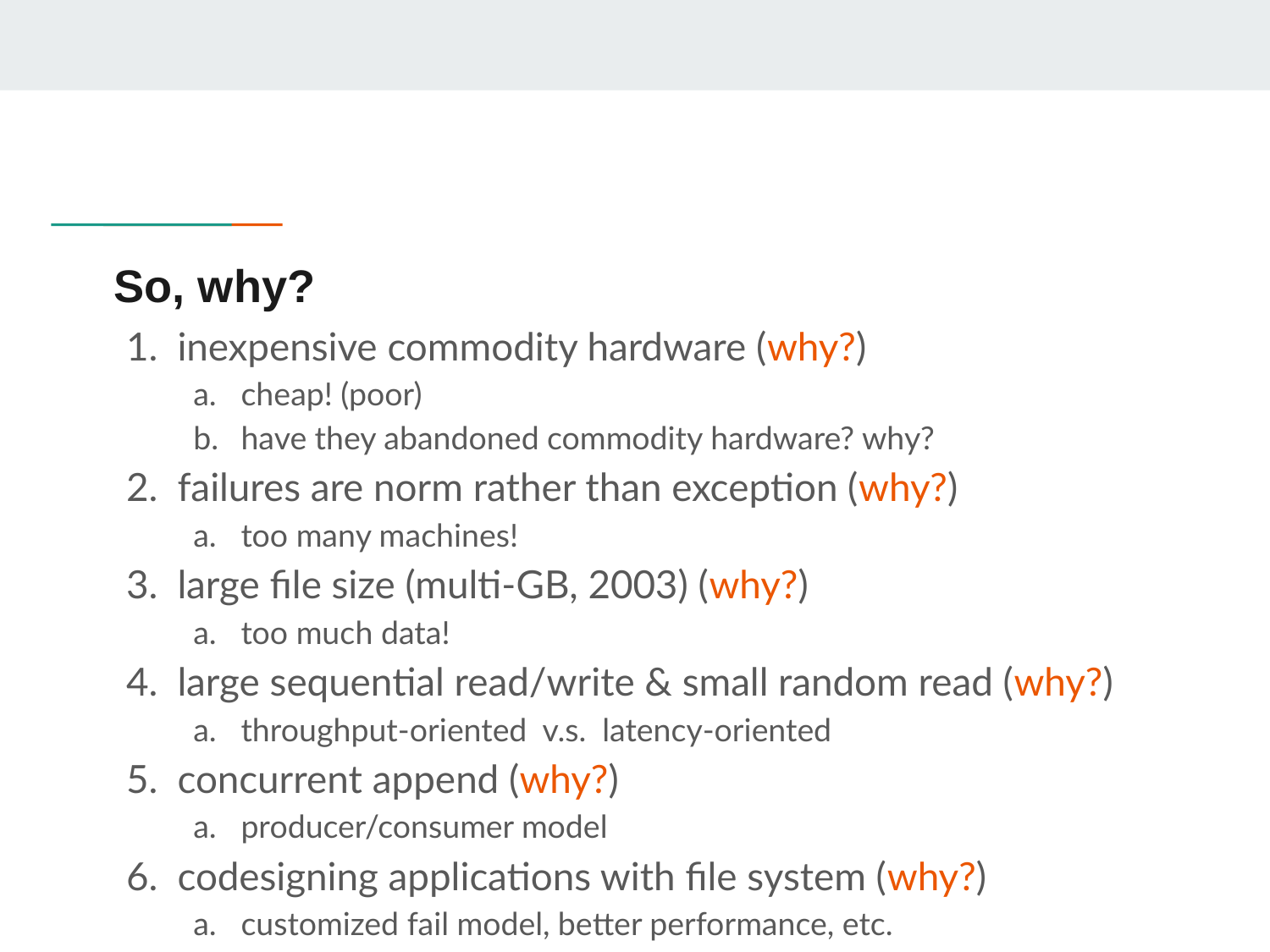

# So, why?
inexpensive commodity hardware (why?)
cheap! (poor)
have they abandoned commodity hardware? why?
failures are norm rather than exception (why?)
too many machines!
large file size (multi-GB, 2003) (why?)
too much data!
large sequential read/write & small random read (why?)
throughput-oriented  v.s.  latency-oriented
concurrent append (why?)
producer/consumer model
codesigning applications with file system (why?)
customized fail model, better performance, etc.